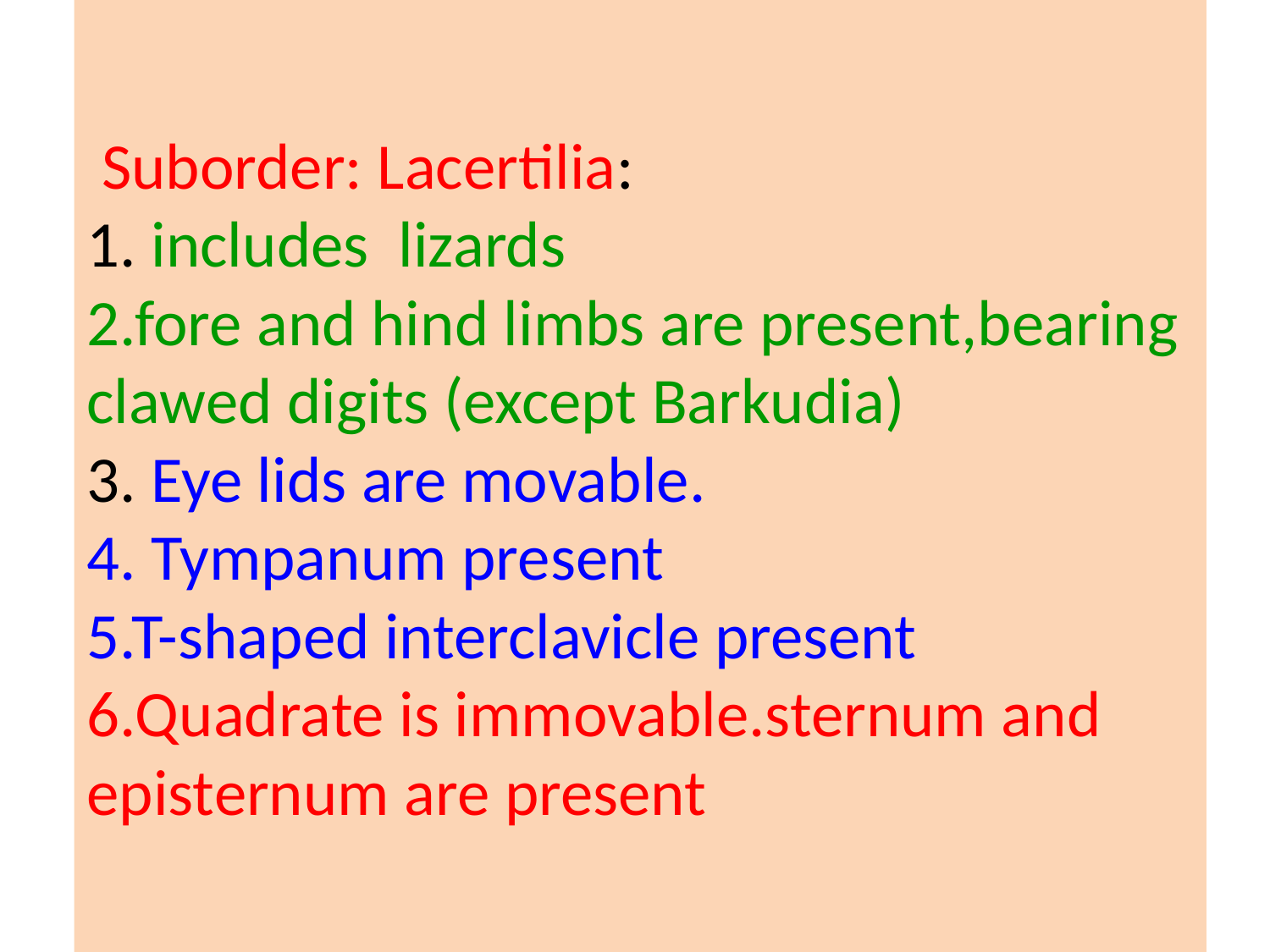

# Suborder: Lacertilia: 1. includes  lizards 2.fore and hind limbs are present,bearing clawed digits (except Barkudia) 3. Eye lids are movable. 4. Tympanum present 5.T-shaped interclavicle present 6.Quadrate is immovable.sternum and episternum are present